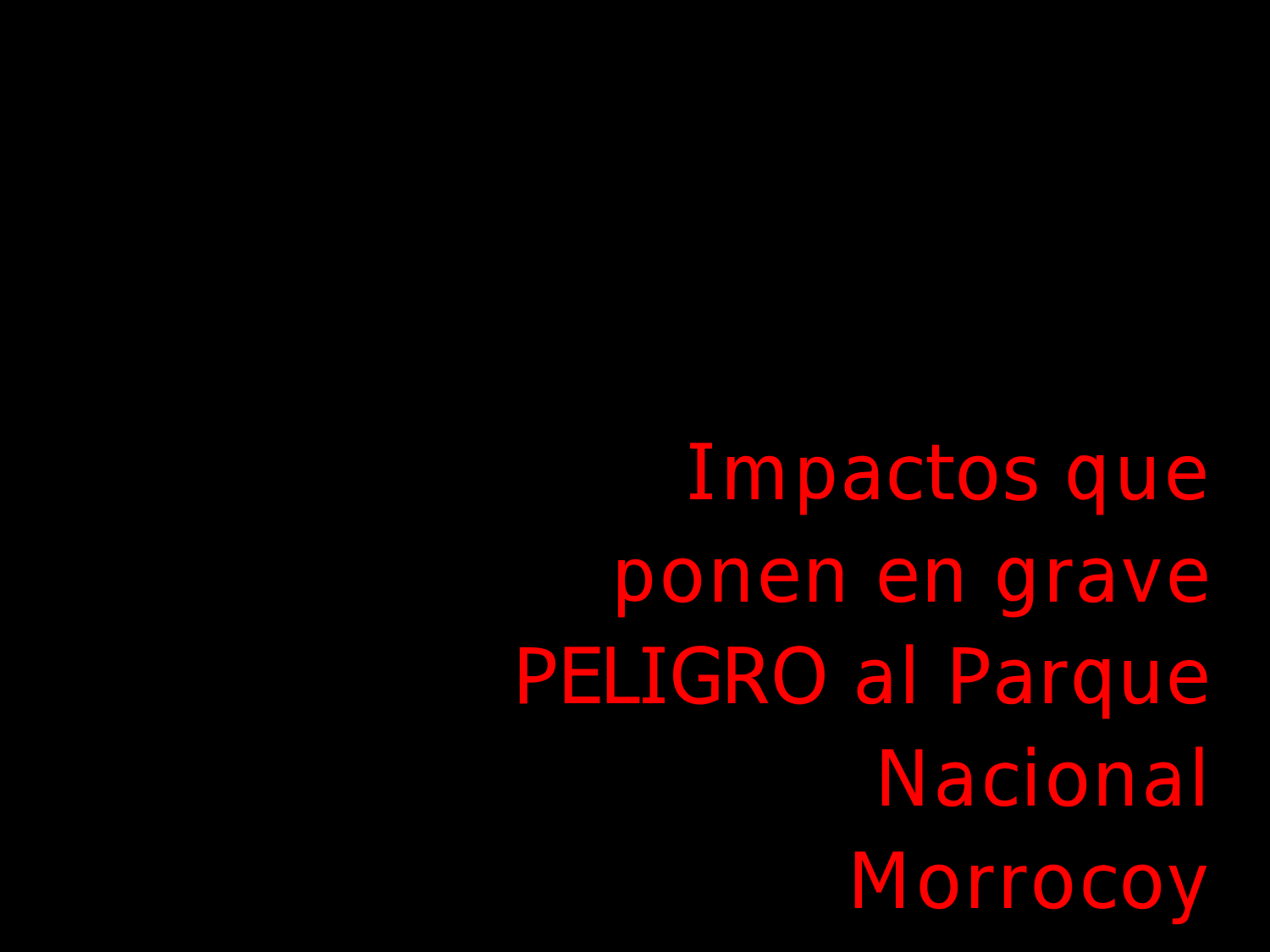

# Impactos que ponen en grave PELIGRO al Parque Nacional
Morrocoy